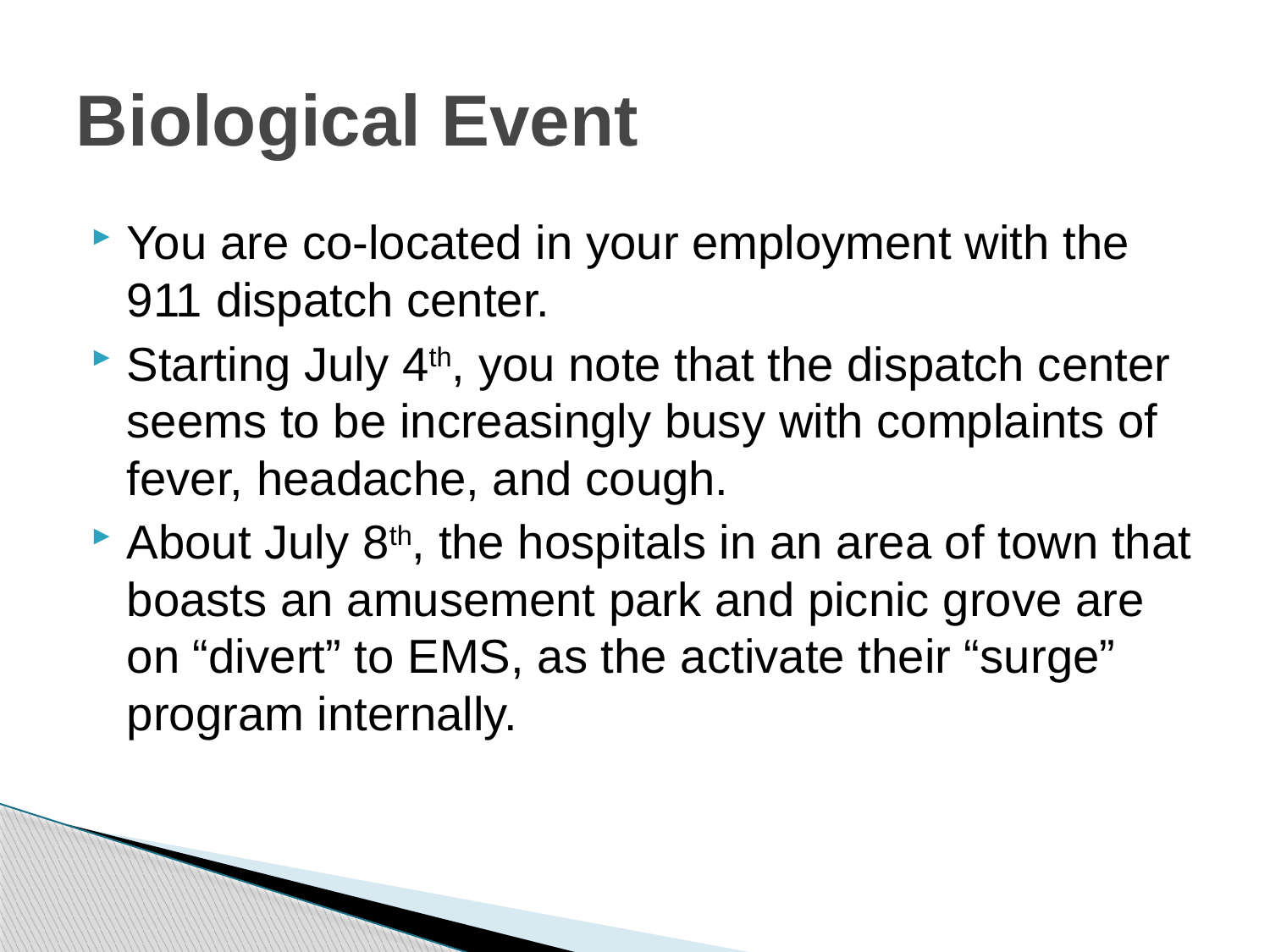

# Biological Event
You are co-located in your employment with the 911 dispatch center.
Starting July 4th, you note that the dispatch center seems to be increasingly busy with complaints of fever, headache, and cough.
About July 8th, the hospitals in an area of town that boasts an amusement park and picnic grove are on “divert” to EMS, as the activate their “surge” program internally.